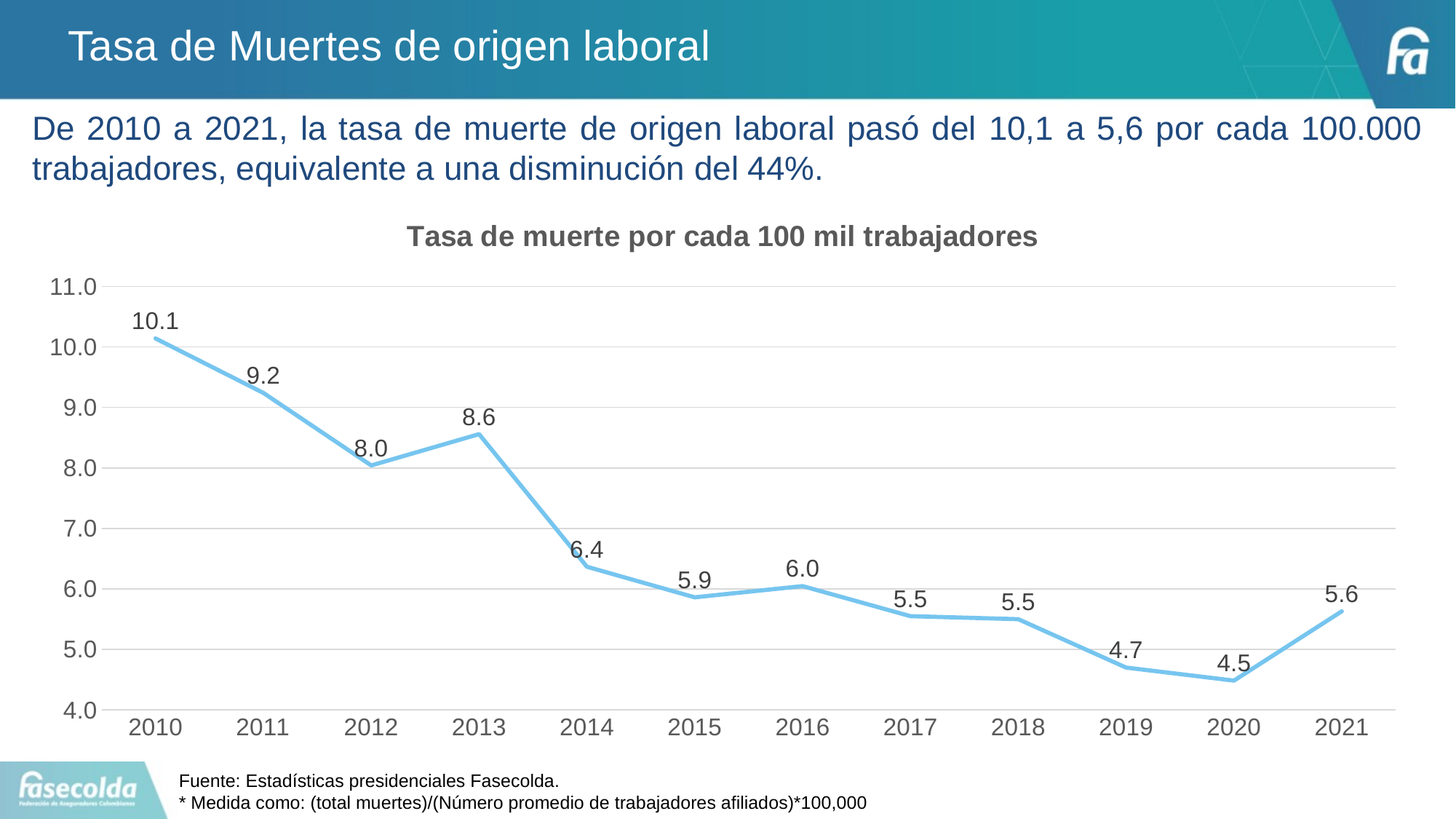

# Tasa de Muertes de origen laboral
De 2010 a 2021, la tasa de muerte de origen laboral pasó del 10,1 a 5,6 por cada 100.000 trabajadores, equivalente a una disminución del 44%.

### Chart: Tasa de muerte por cada 100 mil trabajadores

| Category |  |
|---|---|
| 2010 | 10.14139541491516 |
| 2011 | 9.24063082706446 |
| 2012 | 8.041945268275972 |
| 2013 | 8.5590821472416 |
| 2014 | 6.366838907002863 |
| 2015 | 5.861137839464471 |
| 2016 | 6.046100369848028 |
| 2017 | 5.5499339675109995 |
| 2018 | 5.5 |
| 2019 | 4.7 |
| 2020 | 4.484663734183904 |
| 2021 | 5.629971945825118 |
Fuente: Estadísticas presidenciales Fasecolda.
* Medida como: (total muertes)/(Número promedio de trabajadores afiliados)*100,000